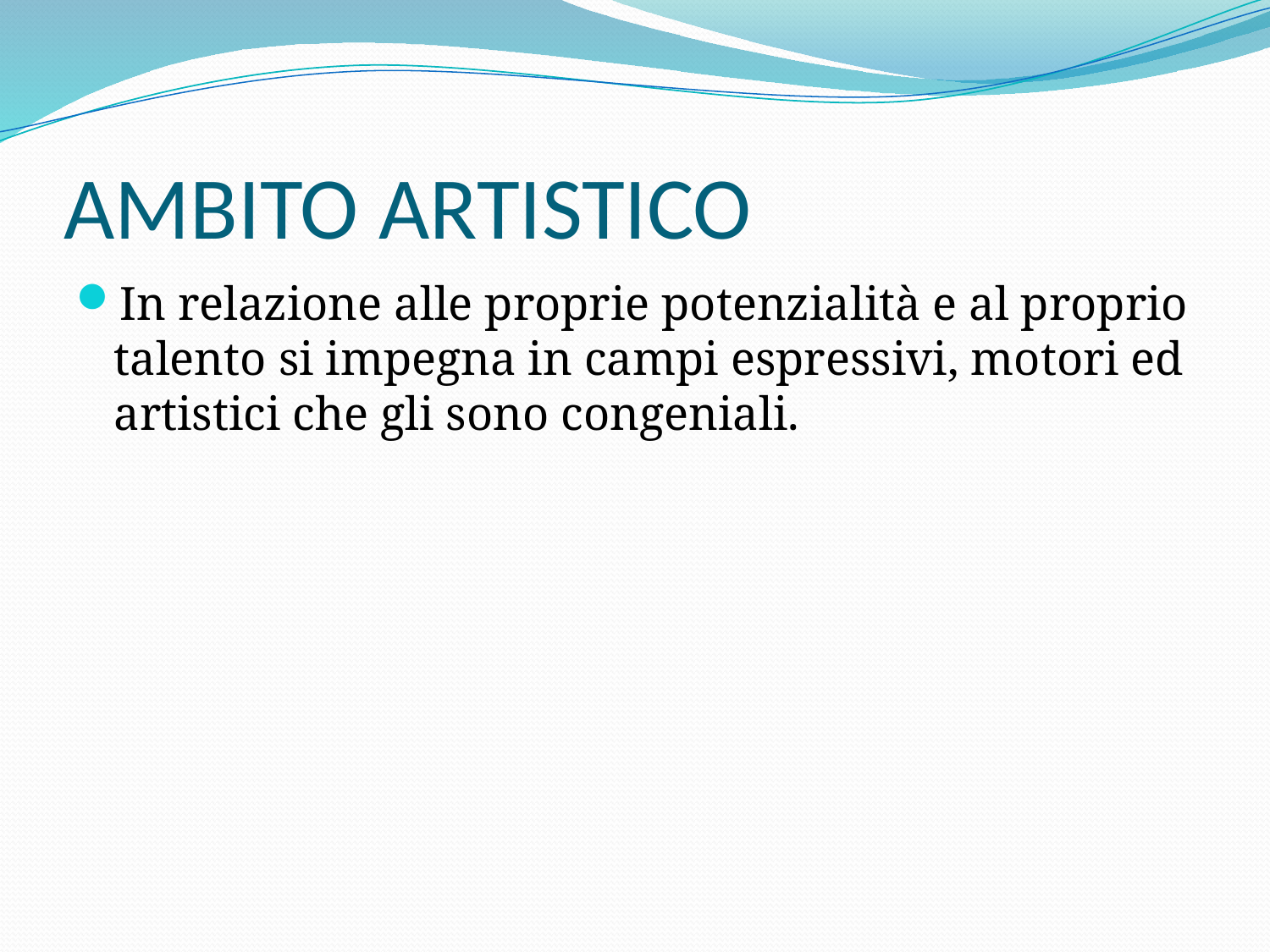

# AMBITO ARTISTICO
In relazione alle proprie potenzialità e al proprio talento si impegna in campi espressivi, motori ed artistici che gli sono congeniali.